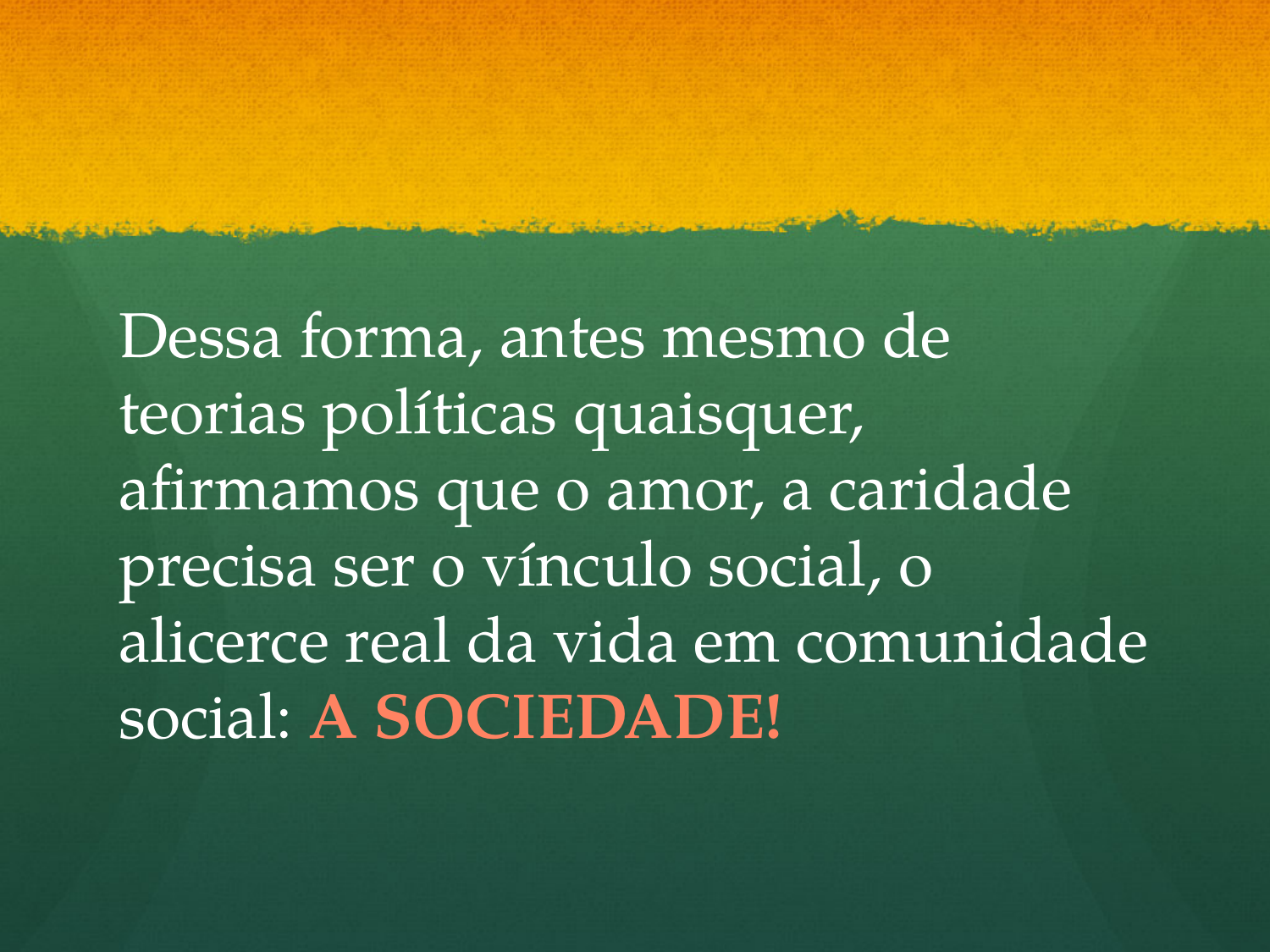

#
Dessa forma, antes mesmo de teorias políticas quaisquer, afirmamos que o amor, a caridade precisa ser o vínculo social, o alicerce real da vida em comunidade social: A SOCIEDADE!